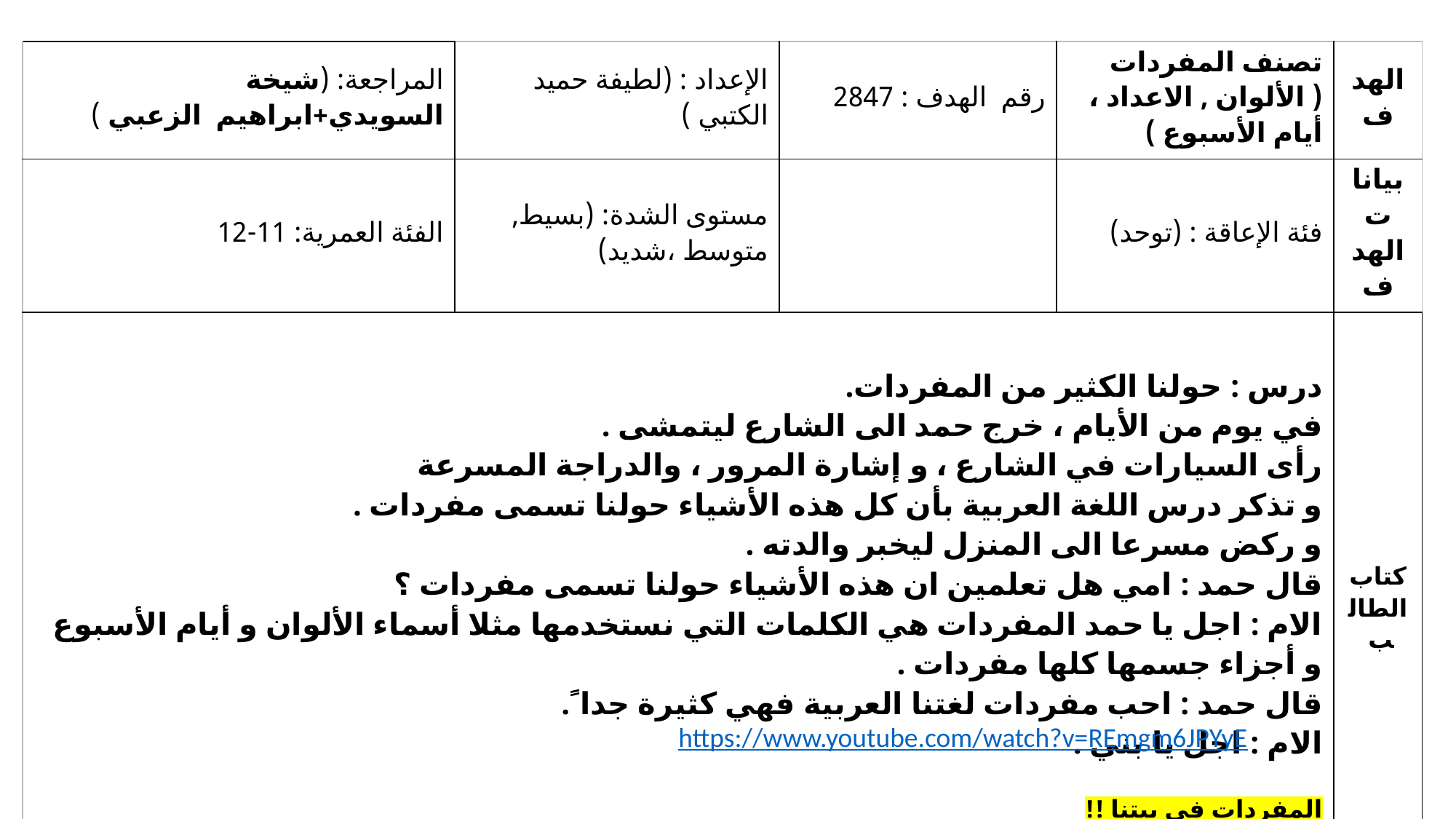

| المراجعة: (شيخة السويدي+ابراهيم الزعبي ) | الإعداد : (لطيفة حميد الكتبي ) | رقم الهدف : 2847 | تصنف المفردات ( الألوان , الاعداد ، أيام الأسبوع ) | الهدف |
| --- | --- | --- | --- | --- |
| الفئة العمرية: 11-12 | مستوى الشدة: (بسيط, متوسط ،شديد) |  | فئة الإعاقة : (توحد) | بيانات الهدف |
| درس : حولنا الكثير من المفردات. في يوم من الأيام ، خرج حمد الى الشارع ليتمشى . رأى السيارات في الشارع ، و إشارة المرور ، والدراجة المسرعة و تذكر درس اللغة العربية بأن كل هذه الأشياء حولنا تسمى مفردات . و ركض مسرعا الى المنزل ليخبر والدته . قال حمد : امي هل تعلمين ان هذه الأشياء حولنا تسمى مفردات ؟ الام : اجل يا حمد المفردات هي الكلمات التي نستخدمها مثلا أسماء الألوان و أيام الأسبوع و أجزاء جسمها كلها مفردات . قال حمد : احب مفردات لغتنا العربية فهي كثيرة جدا ً. الام : اجل يا بني . المفردات في بيتنا !! |  |  |  | كتاب الطالب |
https://www.youtube.com/watch?v=REmgm6JPYyE